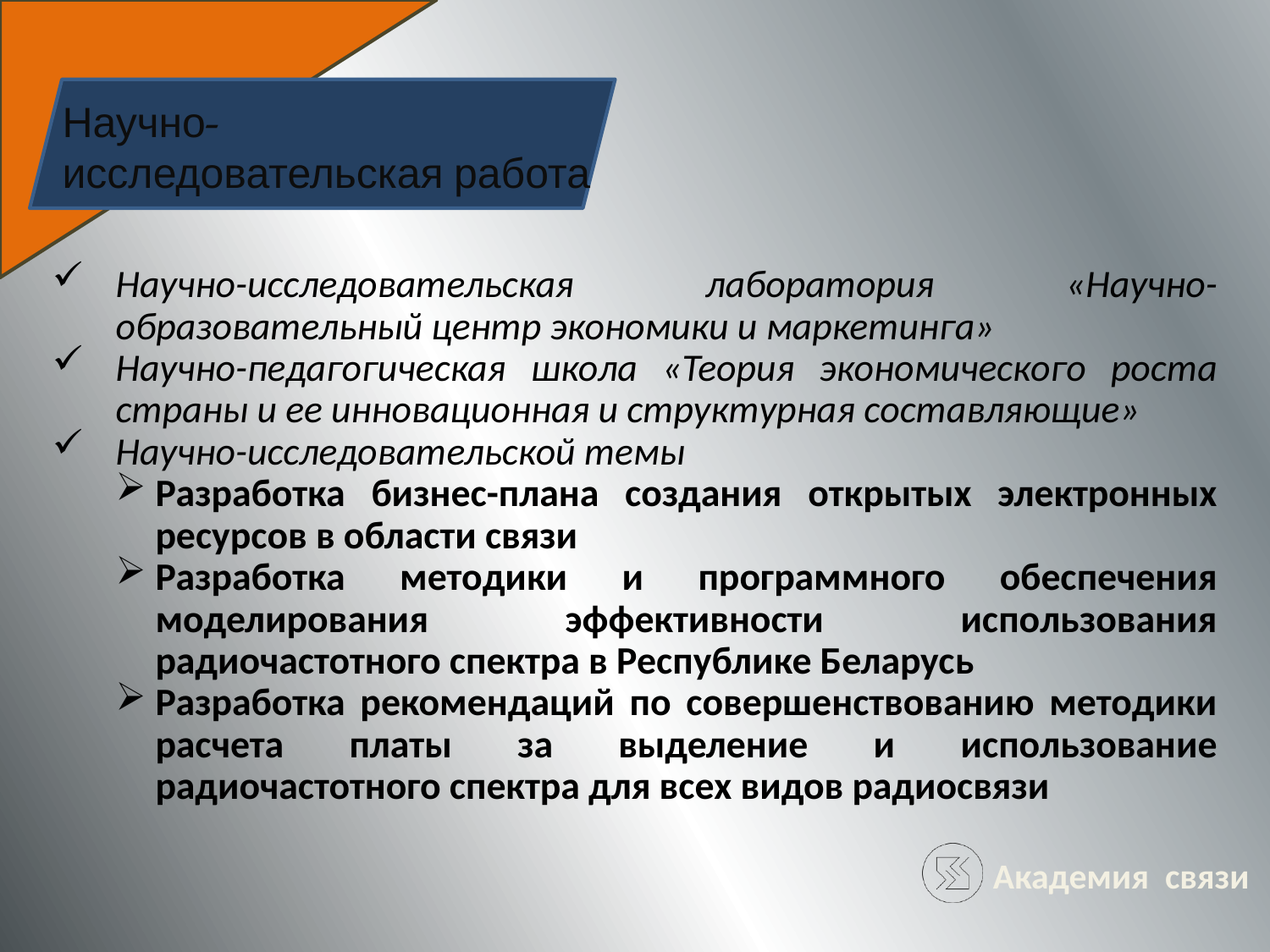

Научно-исследовательская работа
Научно-исследовательская лаборатория «Научно-образовательный центр экономики и маркетинга»
Научно-педагогическая школа «Теория экономического роста страны и ее инновационная и структурная составляющие»
Научно-исследовательской темы
Разработка бизнес-плана создания открытых электронных ресурсов в области связи
Разработка методики и программного обеспечения моделирования эффективности использования радиочастотного спектра в Республике Беларусь
Разработка рекомендаций по совершенствованию методики расчета платы за выделение и использование радиочастотного спектра для всех видов радиосвязи